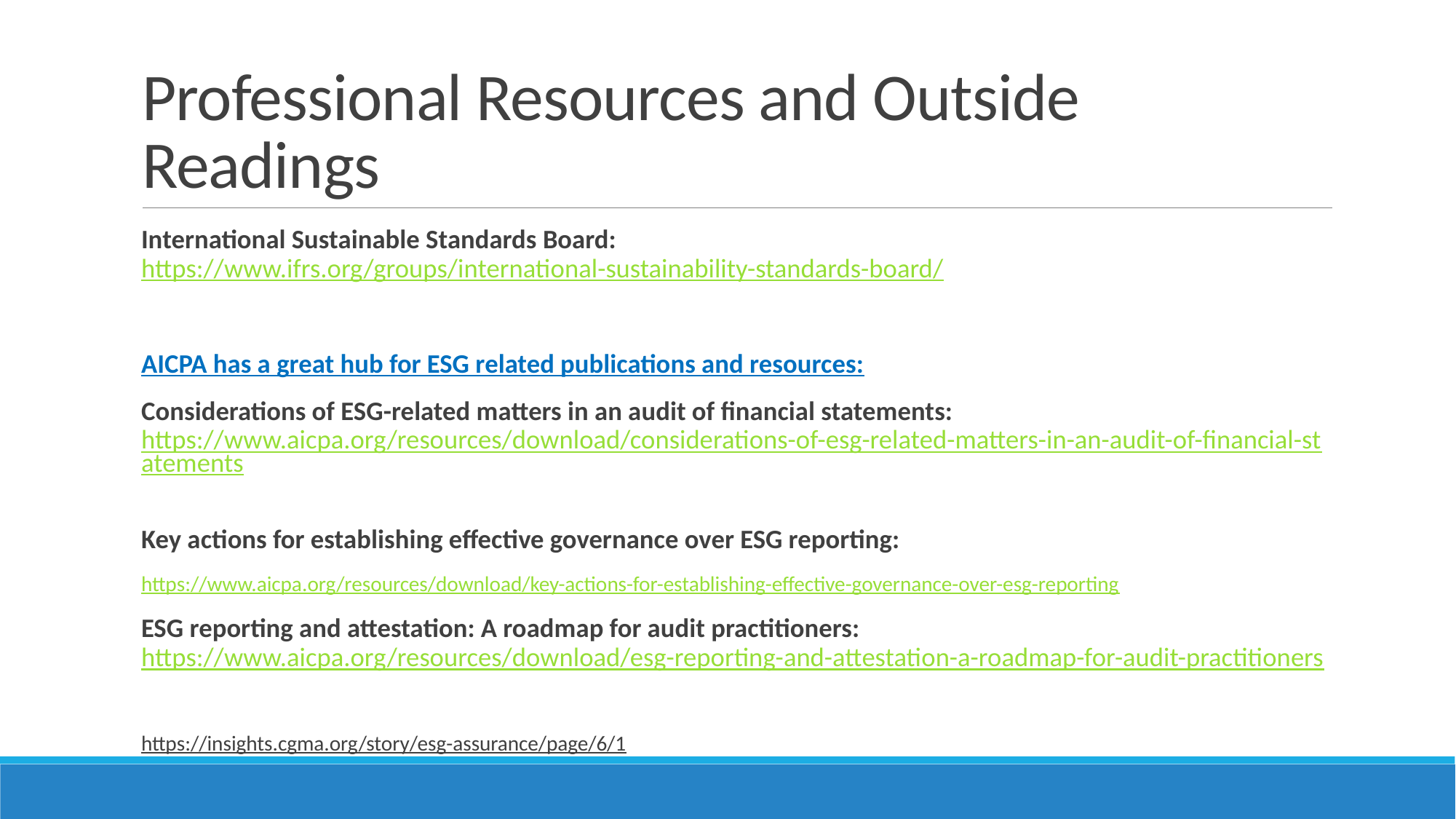

# Professional Resources and Outside Readings
International Sustainable Standards Board: https://www.ifrs.org/groups/international-sustainability-standards-board/

AICPA has a great hub for ESG related publications and resources:
Considerations of ESG-related matters in an audit of financial statements: https://www.aicpa.org/resources/download/considerations-of-esg-related-matters-in-an-audit-of-financial-statements
Key actions for establishing effective governance over ESG reporting:
https://www.aicpa.org/resources/download/key-actions-for-establishing-effective-governance-over-esg-reporting
ESG reporting and attestation: A roadmap for audit practitioners: https://www.aicpa.org/resources/download/esg-reporting-and-attestation-a-roadmap-for-audit-practitioners

https://insights.cgma.org/story/esg-assurance/page/6/1